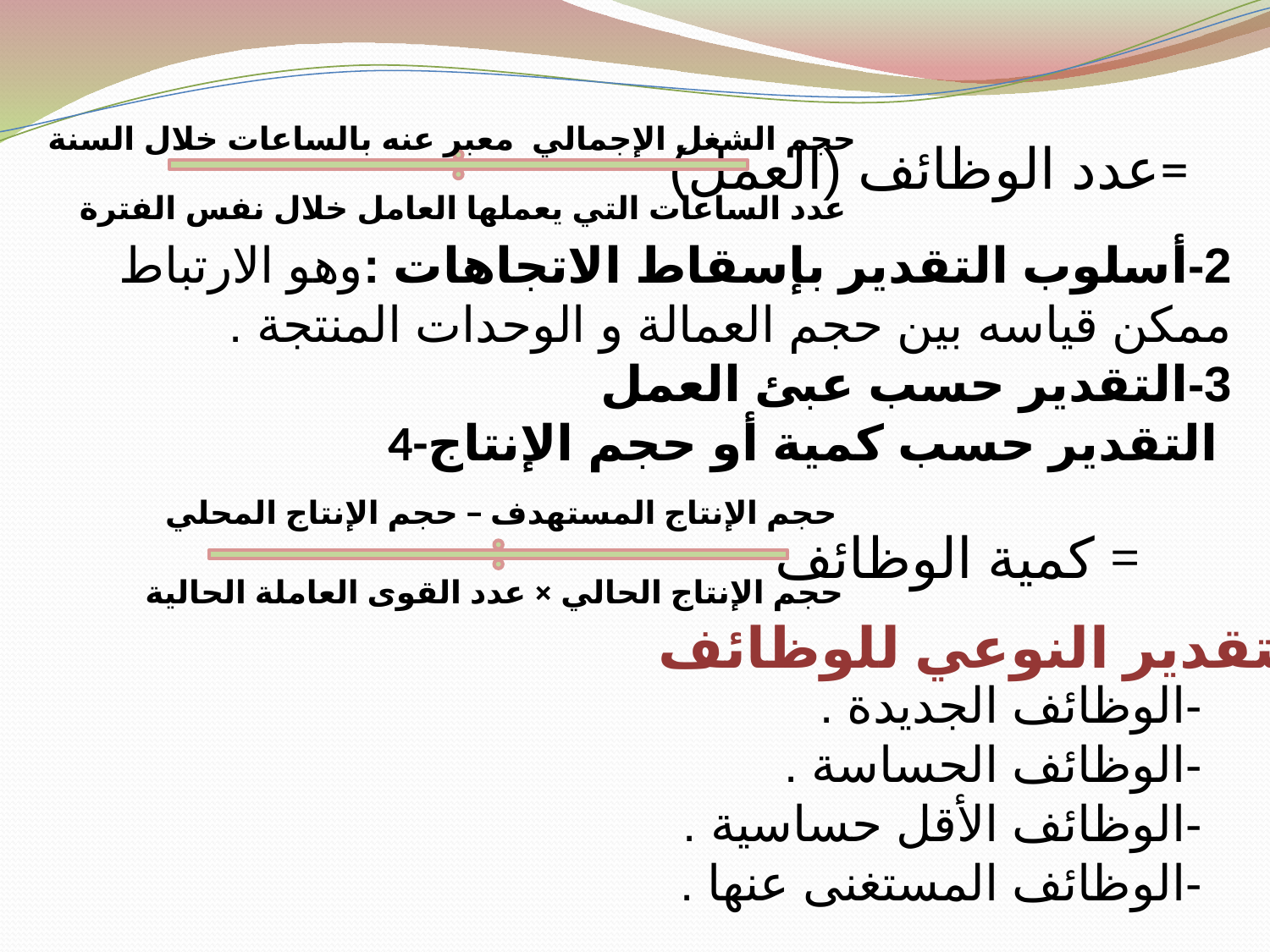

حجم الشغل الإجمالي  معبر عنه بالساعات خلال السنة
عدد الوظائف (العمل)=

عدد الساعات التي يعملها العامل خلال نفس الفترة
2-أسلوب التقدير بإسقاط الاتجاهات :وهو الارتباط ممكن قياسه بين حجم العمالة و الوحدات المنتجة .
3-التقدير حسب عبئ العمل
4-التقدير حسب كمية أو حجم الإنتاج
حجم الإنتاج المستهدف – حجم الإنتاج المحلي
كمية الوظائف =

حجم الإنتاج الحالي × عدد القوى العاملة الحالية
التقدير النوعي للوظائف :
-الوظائف الجديدة .
-الوظائف الحساسة .
-الوظائف الأقل حساسية .
-الوظائف المستغنى عنها .